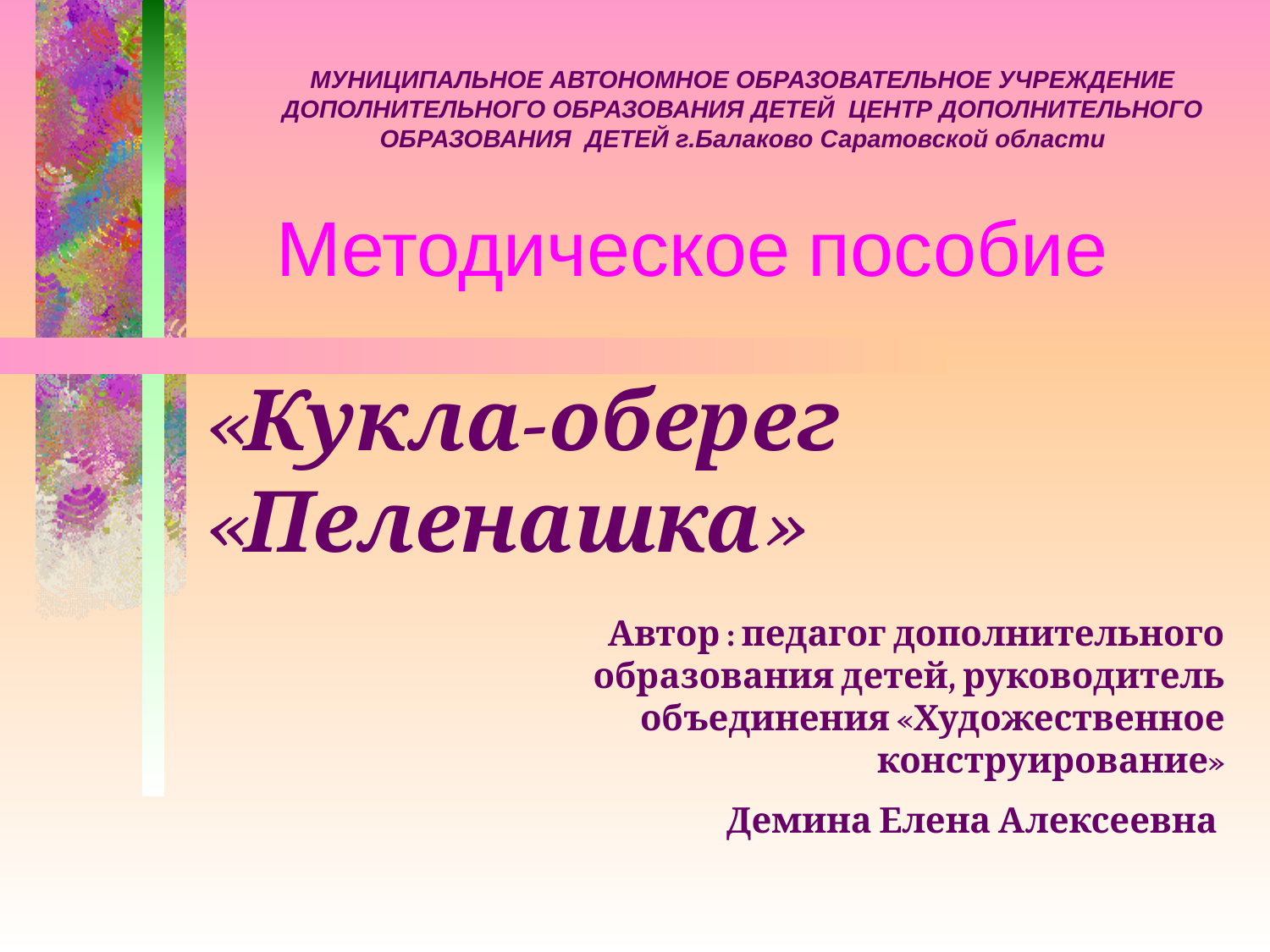

МУНИЦИПАЛЬНОЕ АВТОНОМНОЕ ОБРАЗОВАТЕЛЬНОЕ УЧРЕЖДЕНИЕ ДОПОЛНИТЕЛЬНОГО ОБРАЗОВАНИЯ ДЕТЕЙ  ЦЕНТР ДОПОЛНИТЕЛЬНОГО ОБРАЗОВАНИЯ  ДЕТЕЙ г.Балаково Саратовской области
# Методическое пособие
«Кукла-оберег «Пеленашка»
Автор : педагог дополнительного образования детей, руководитель объединения «Художественное конструирование»
Демина Елена Алексеевна